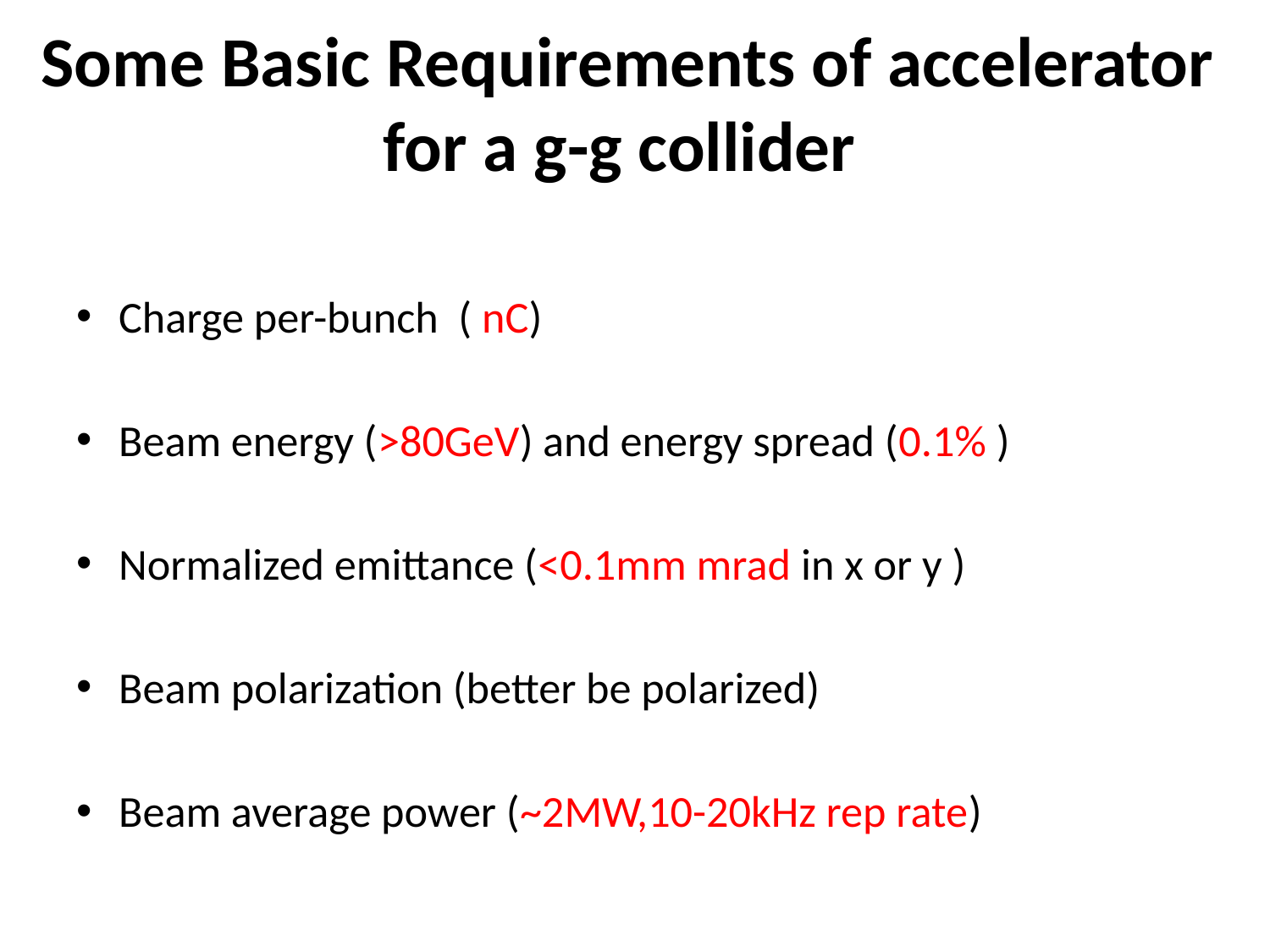

# Some Basic Requirements of accelerator for a g-g collider

Charge per-bunch  ( nC)

Beam energy (>80GeV) and energy spread (0.1% )

Normalized emittance (<0.1mm mrad in x or y )

Beam polarization (better be polarized)

Beam average power (~2MW,10-20kHz rep rate)